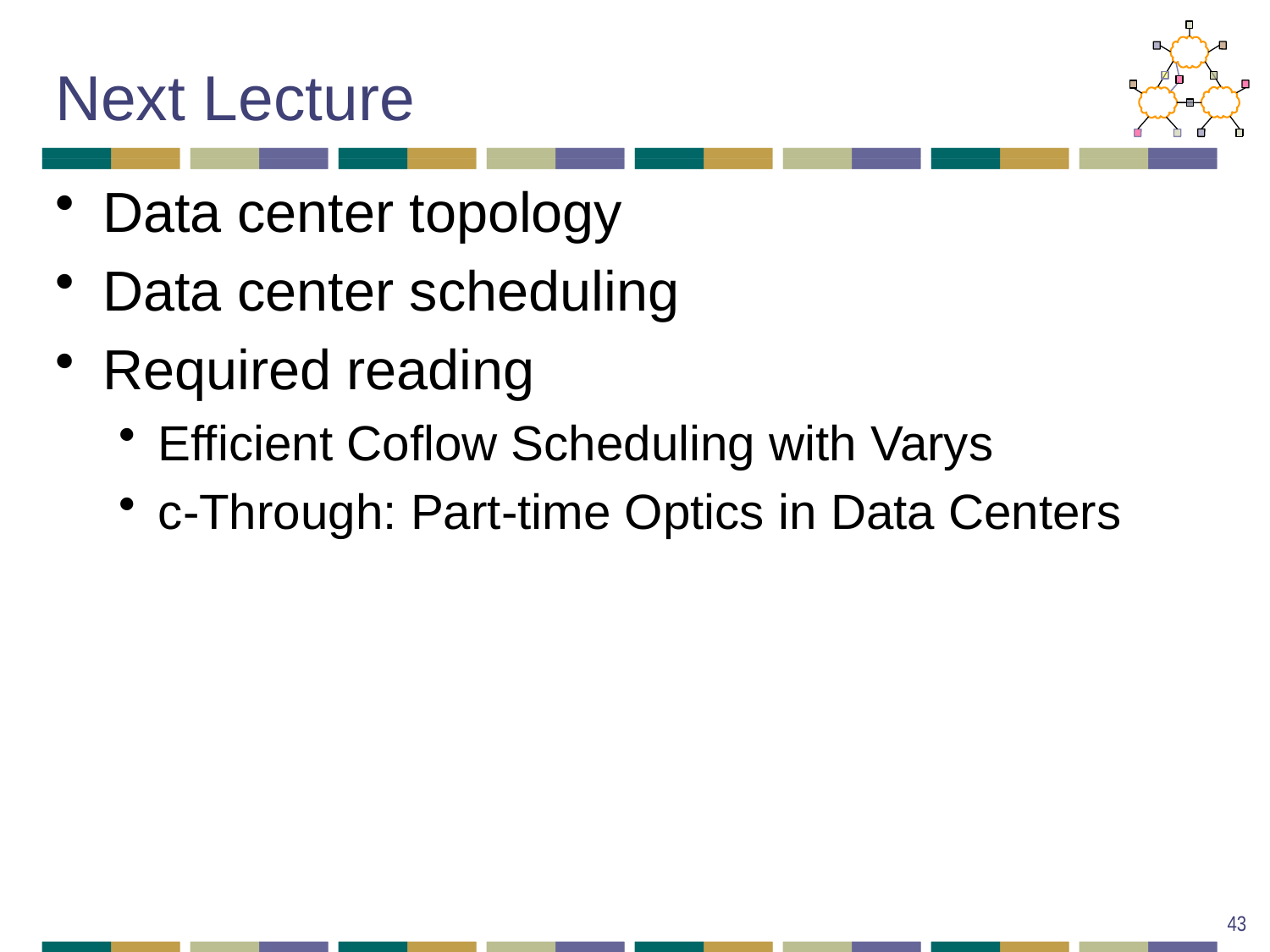

# Next Lecture
Data center topology
Data center scheduling
Required reading
Efficient Coflow Scheduling with Varys
c-Through: Part-time Optics in Data Centers

43